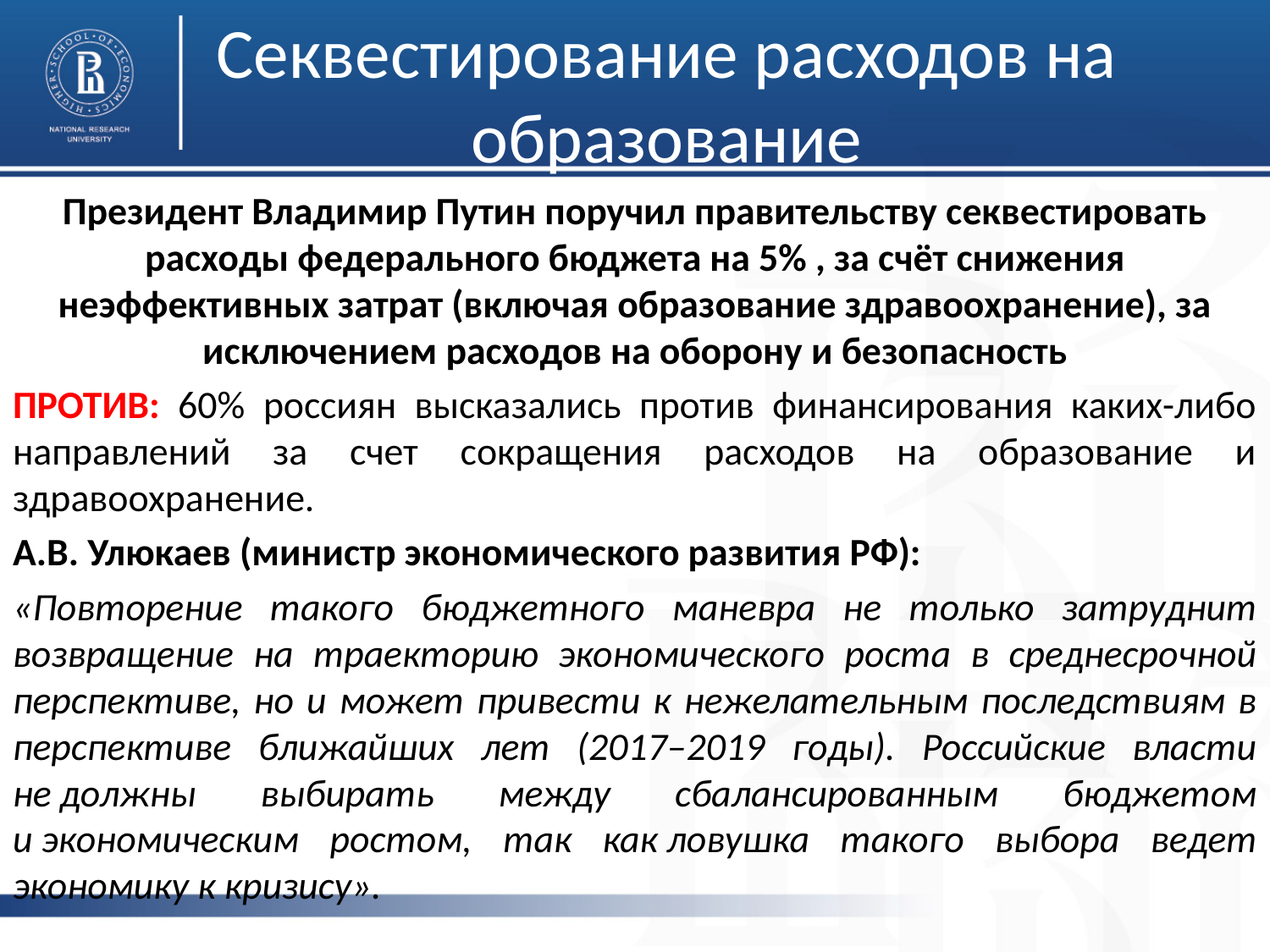

# Секвестирование расходов на образование
Президент Владимир Путин поручил правительству секвестировать расходы федерального бюджета на 5% , за счёт снижения неэффективных затрат (включая образование здравоохранение), за исключением расходов на оборону и безопасность
ПРОТИВ: 60% россиян высказались против финансирования каких-либо направлений за счет сокращения расходов на образование и здравоохранение.
А.В. Улюкаев (министр экономического развития РФ):
«Повторение такого бюджетного маневра не только затруднит возвращение на траекторию экономического роста в среднесрочной перспективе, но и может привести к нежелательным последствиям в перспективе ближайших лет (2017–2019 годы). Российские власти не должны выбирать между сбалансированным бюджетом и экономическим ростом, так как ловушка такого выбора ведет экономику к кризису».